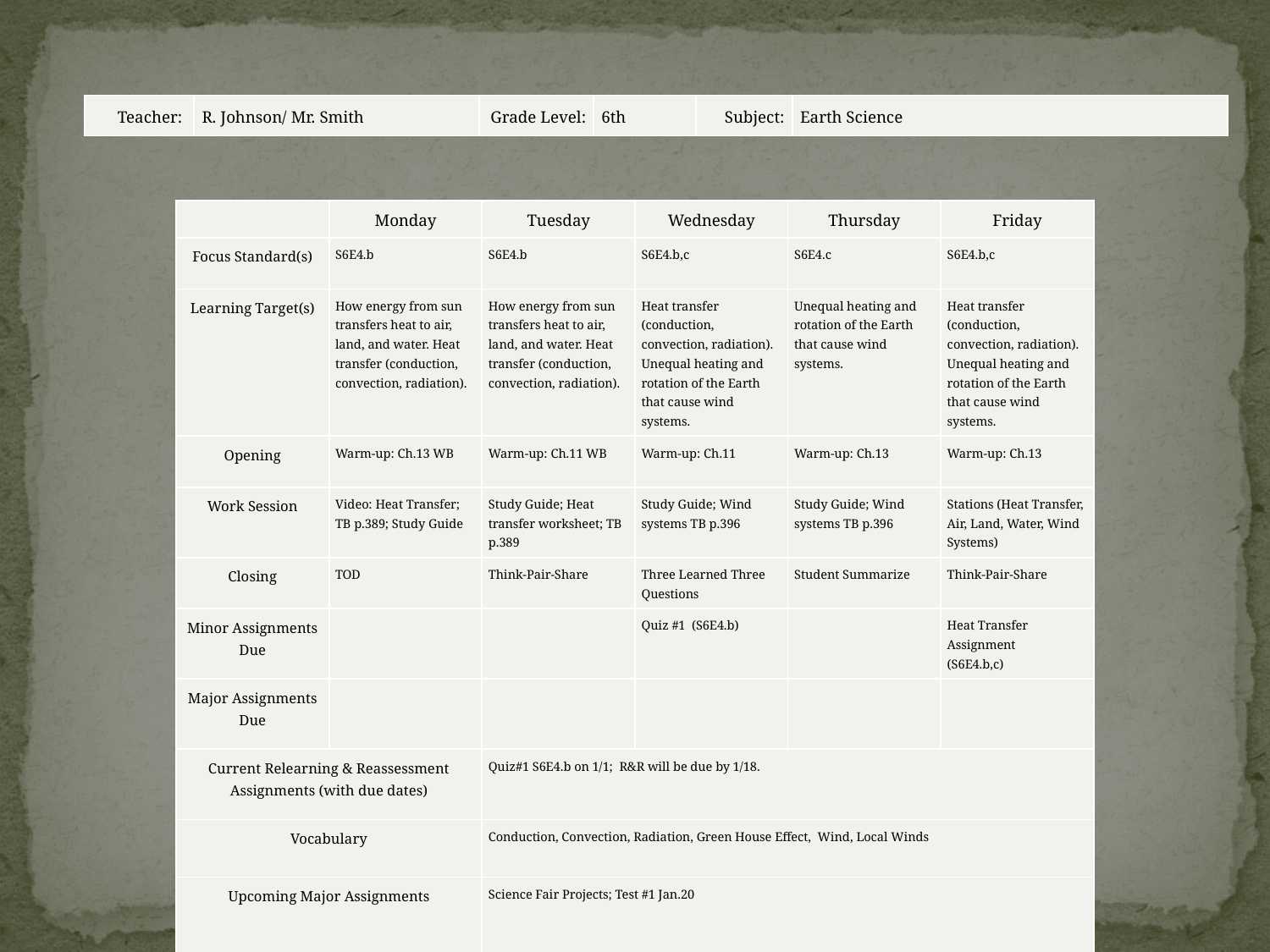

| Teacher: | R. Johnson/ Mr. Smith | Grade Level: | 6th | Subject: | Earth Science |
| --- | --- | --- | --- | --- | --- |
|  | Monday | Tuesday | Wednesday | Thursday | Friday |
| --- | --- | --- | --- | --- | --- |
| Focus Standard(s) | S6E4.b | S6E4.b | S6E4.b,c | S6E4.c | S6E4.b,c |
| Learning Target(s) | How energy from sun transfers heat to air, land, and water. Heat transfer (conduction, convection, radiation). | How energy from sun transfers heat to air, land, and water. Heat transfer (conduction, convection, radiation). | Heat transfer (conduction, convection, radiation). Unequal heating and rotation of the Earth that cause wind systems. | Unequal heating and rotation of the Earth that cause wind systems. | Heat transfer (conduction, convection, radiation). Unequal heating and rotation of the Earth that cause wind systems. |
| Opening | Warm-up: Ch.13 WB | Warm-up: Ch.11 WB | Warm-up: Ch.11 | Warm-up: Ch.13 | Warm-up: Ch.13 |
| Work Session | Video: Heat Transfer; TB p.389; Study Guide | Study Guide; Heat transfer worksheet; TB p.389 | Study Guide; Wind systems TB p.396 | Study Guide; Wind systems TB p.396 | Stations (Heat Transfer, Air, Land, Water, Wind Systems) |
| Closing | TOD | Think-Pair-Share | Three Learned Three Questions | Student Summarize | Think-Pair-Share |
| Minor Assignments Due |  |  | Quiz #1 (S6E4.b) |  | Heat Transfer Assignment (S6E4.b,c) |
| Major Assignments Due |  |  |  |  |  |
| Current Relearning & Reassessment Assignments (with due dates) |  | Quiz#1 S6E4.b on 1/1; R&R will be due by 1/18. |  |  |  |
| Vocabulary |  | Conduction, Convection, Radiation, Green House Effect, Wind, Local Winds |  |  |  |
| Upcoming Major Assignments |  | Science Fair Projects; Test #1 Jan.20 |  |  |  |